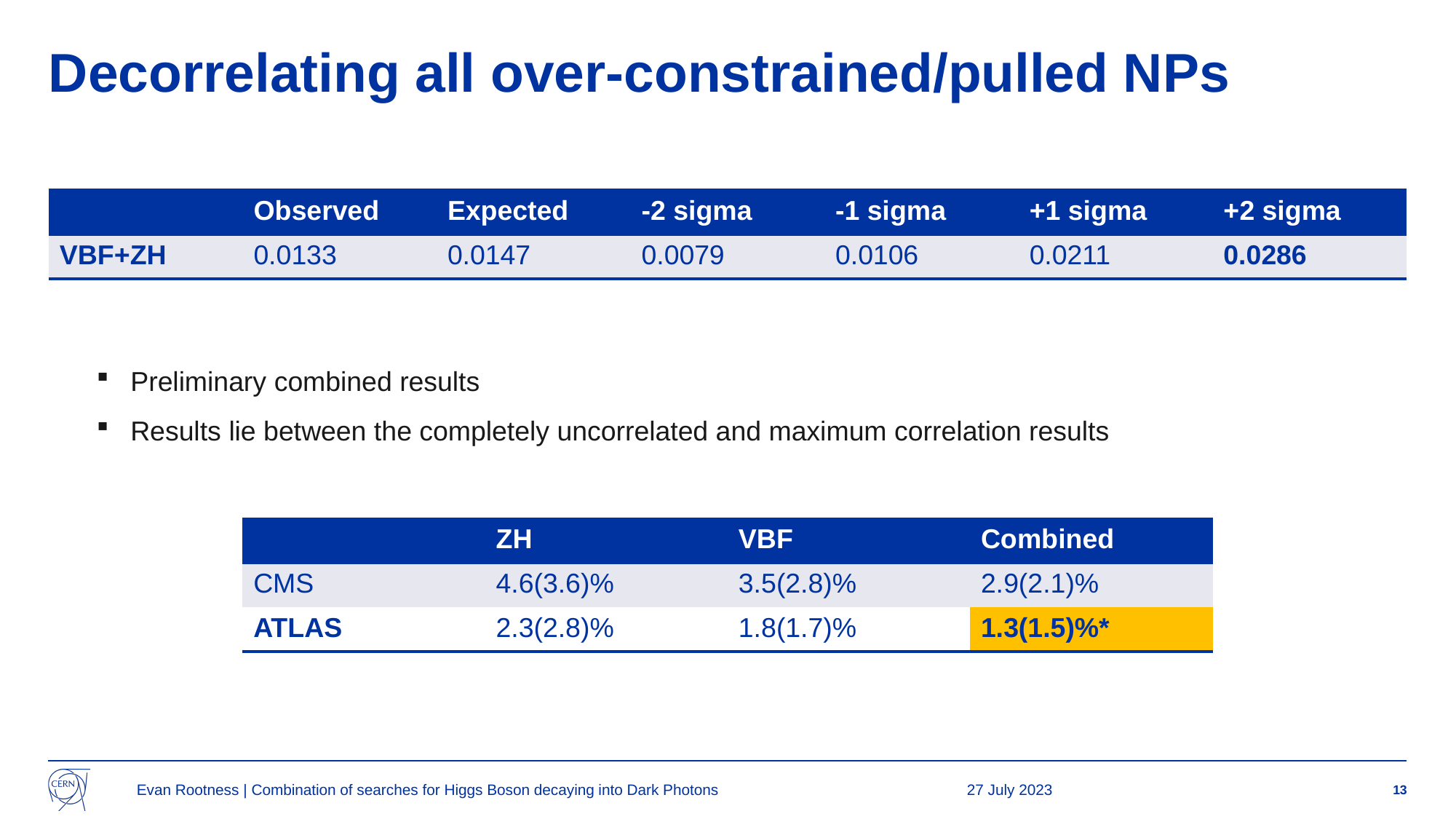

# Decorrelating all over-constrained/pulled NPs
|  | Observed | Expected | -2 sigma | -1 sigma | +1 sigma | +2 sigma |
| --- | --- | --- | --- | --- | --- | --- |
| VBF+ZH | 0.0133 | 0.0147 | 0.0079 | 0.0106 | 0.0211 | 0.0286 |
Preliminary combined results
Results lie between the completely uncorrelated and maximum correlation results
|  | ZH | VBF | Combined |
| --- | --- | --- | --- |
| CMS | 4.6(3.6)% | 3.5(2.8)% | 2.9(2.1)% |
| ATLAS | 2.3(2.8)% | 1.8(1.7)% | 1.3(1.5)%\* |
Evan Rootness | Combination of searches for Higgs Boson decaying into Dark Photons
27 July 2023
13